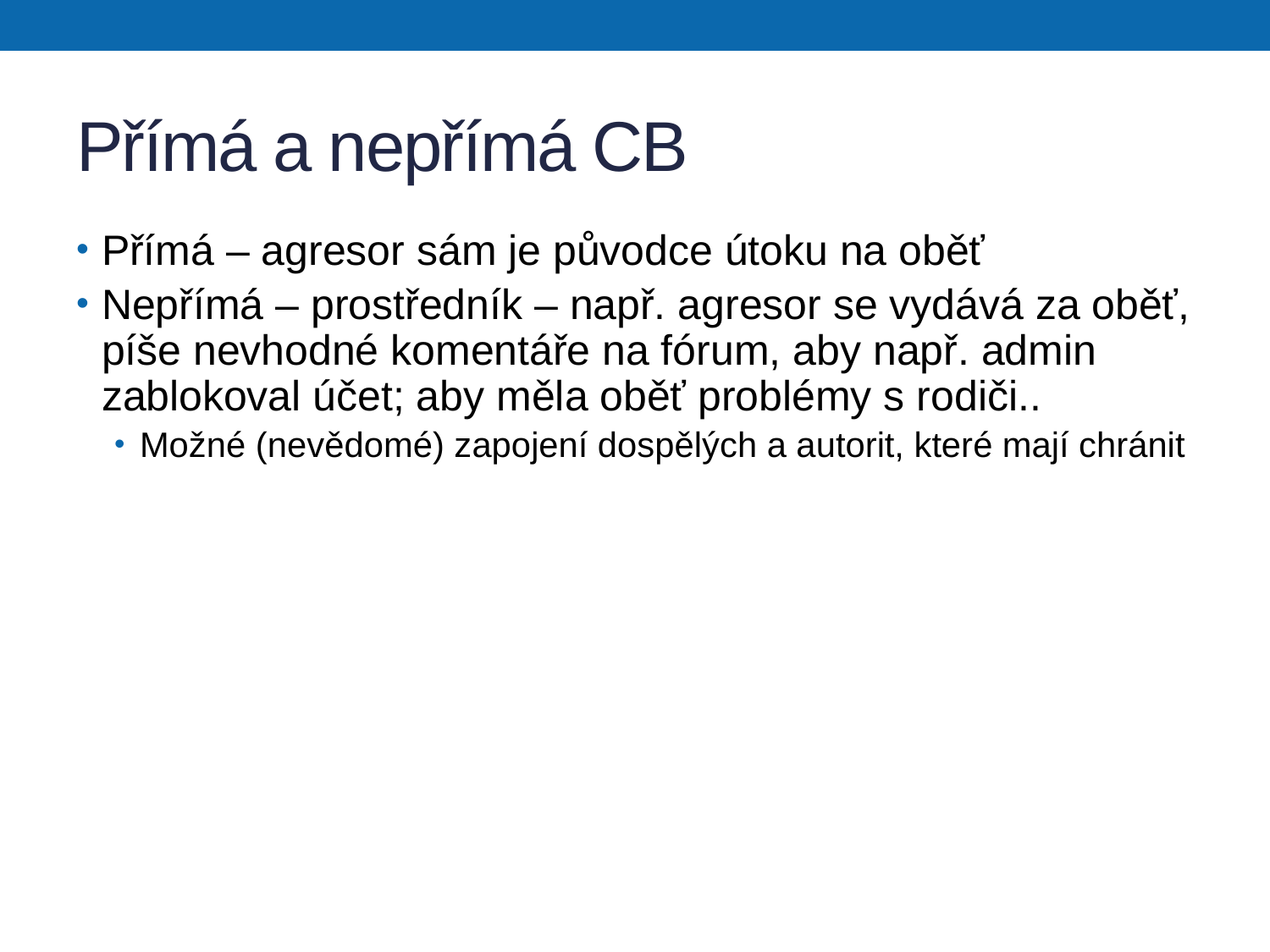

# Přímá a nepřímá CB
Přímá – agresor sám je původce útoku na oběť
Nepřímá – prostředník – např. agresor se vydává za oběť, píše nevhodné komentáře na fórum, aby např. admin zablokoval účet; aby měla oběť problémy s rodiči..
Možné (nevědomé) zapojení dospělých a autorit, které mají chránit